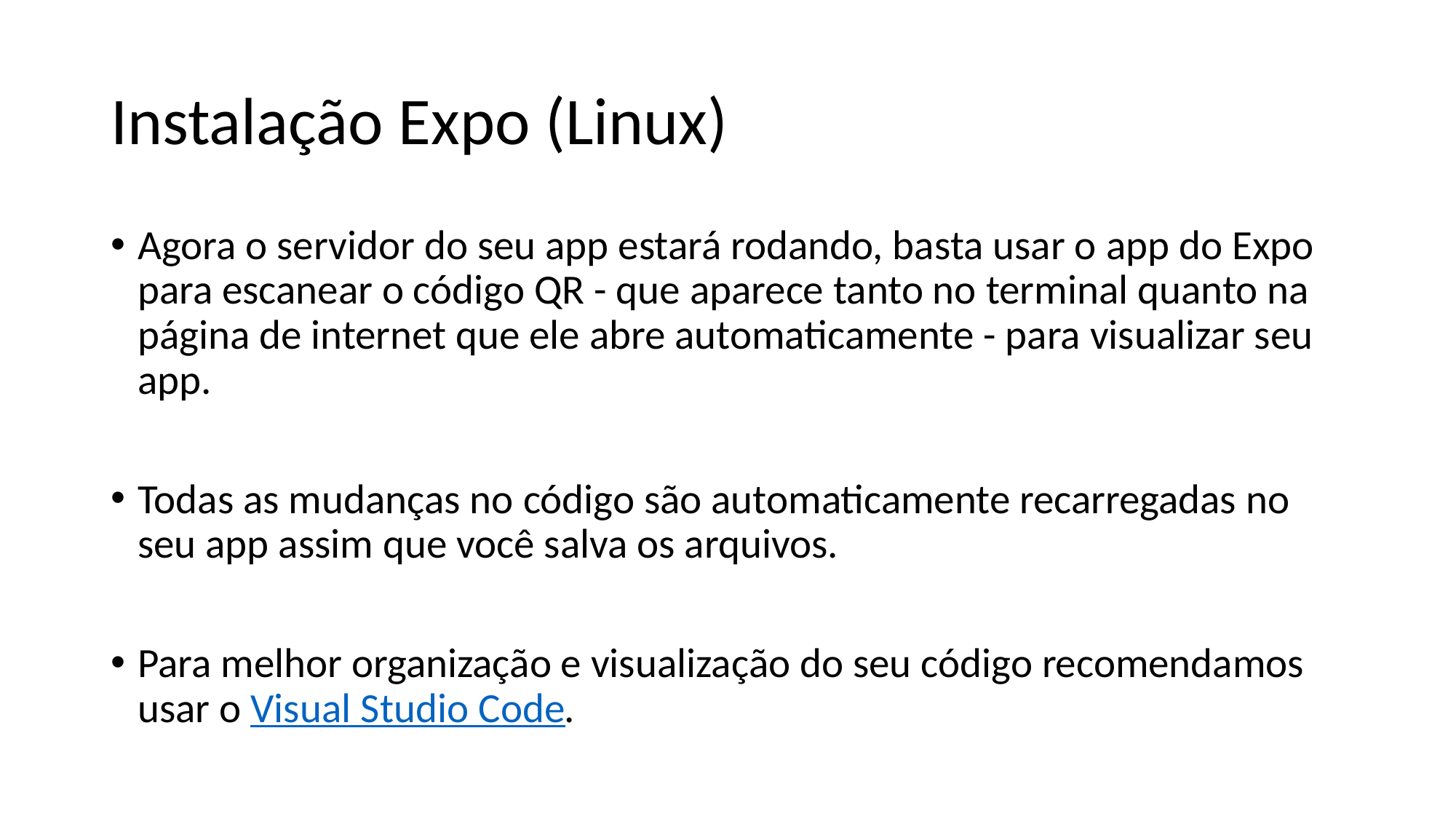

# Instalação Expo (Linux)
Agora o servidor do seu app estará rodando, basta usar o app do Expo para escanear o código QR - que aparece tanto no terminal quanto na página de internet que ele abre automaticamente - para visualizar seu app.

Todas as mudanças no código são automaticamente recarregadas no seu app assim que você salva os arquivos.

Para melhor organização e visualização do seu código recomendamos usar o Visual Studio Code.